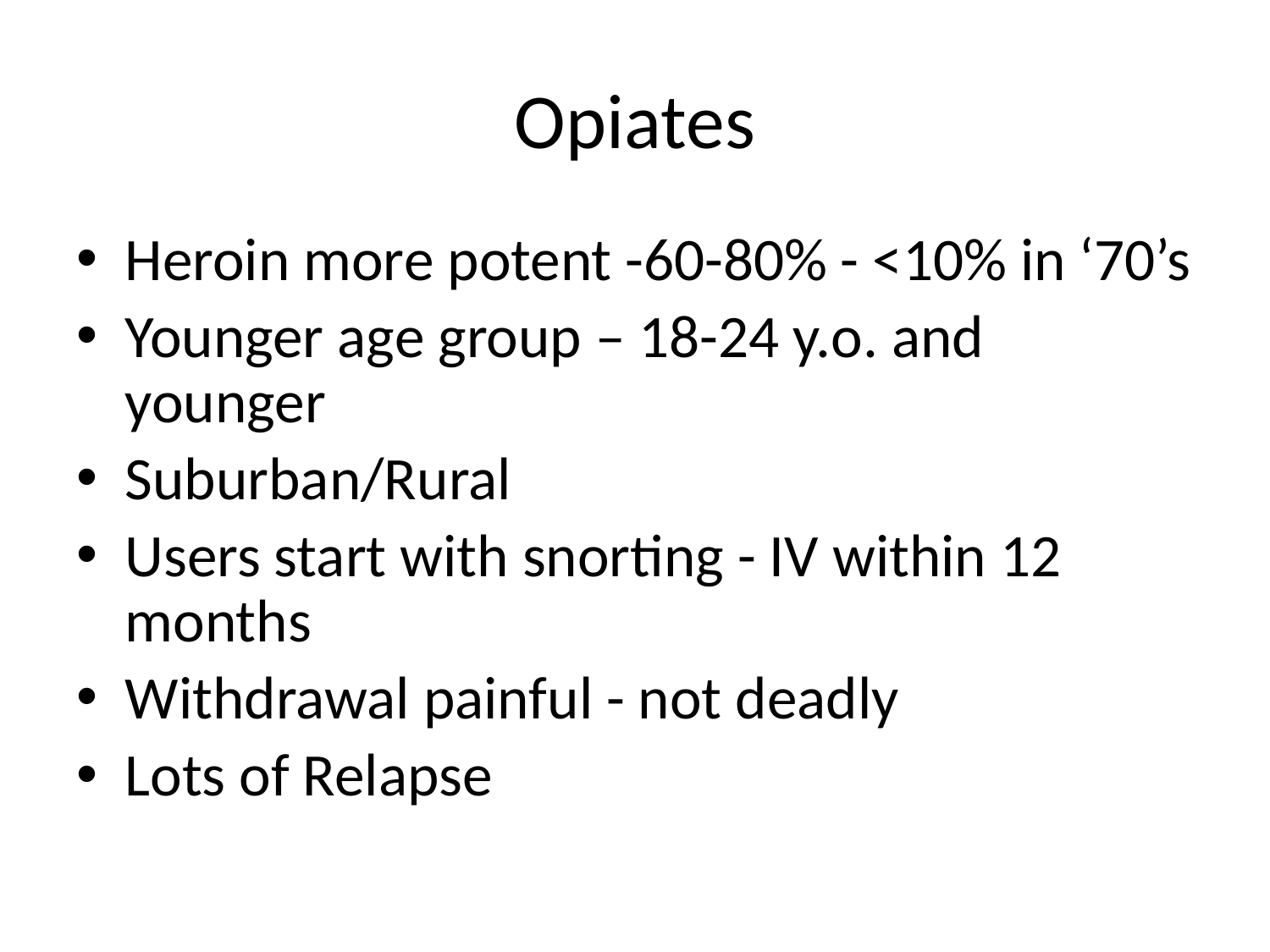

# Opiates
Heroin more potent -60-80% - <10% in ‘70’s
Younger age group – 18-24 y.o. and younger
Suburban/Rural
Users start with snorting - IV within 12 months
Withdrawal painful - not deadly
Lots of Relapse